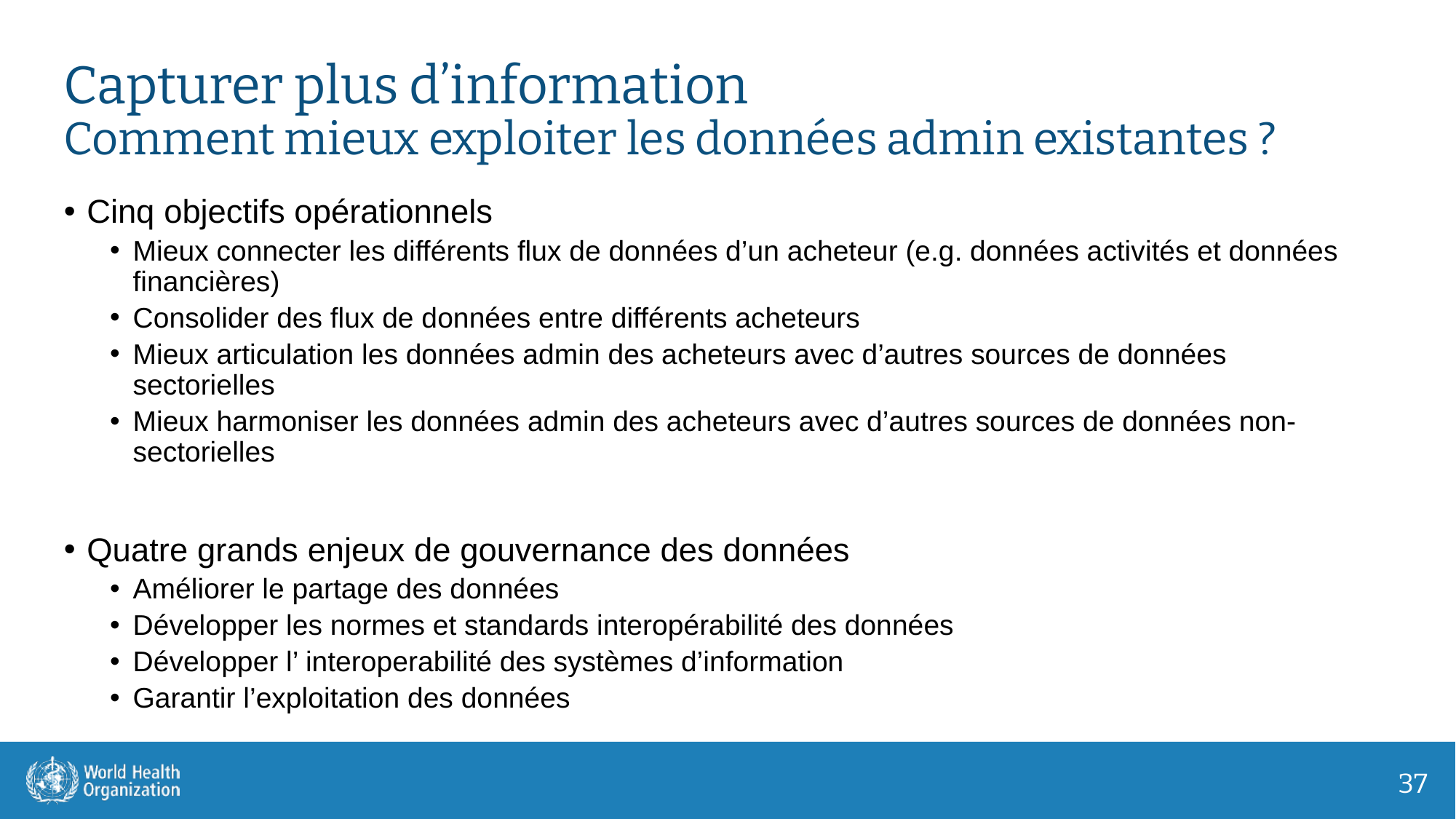

# Capturer plus d’information Comment mieux exploiter les données admin existantes ?
Cinq objectifs opérationnels
Mieux connecter les différents flux de données d’un acheteur (e.g. données activités et données financières)
Consolider des flux de données entre différents acheteurs
Mieux articulation les données admin des acheteurs avec d’autres sources de données sectorielles
Mieux harmoniser les données admin des acheteurs avec d’autres sources de données non-sectorielles

Quatre grands enjeux de gouvernance des données
Améliorer le partage des données
Développer les normes et standards interopérabilité des données
Développer l’ interoperabilité des systèmes d’information
Garantir l’exploitation des données